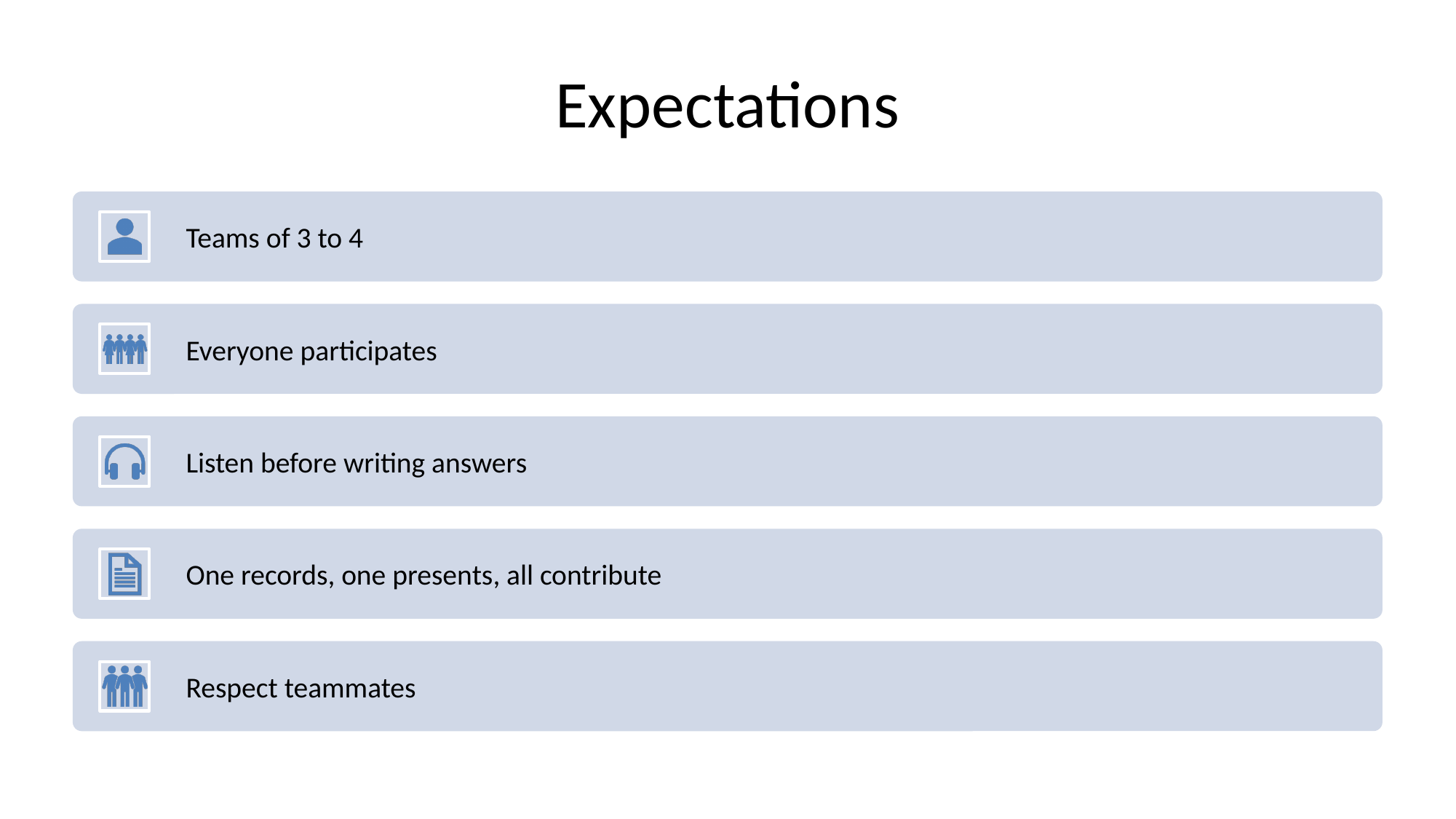

# Expectations
Teams of 3 to 4
Everyone participates
Listen before writing answers
One records, one presents, all contribute
Respect teammates